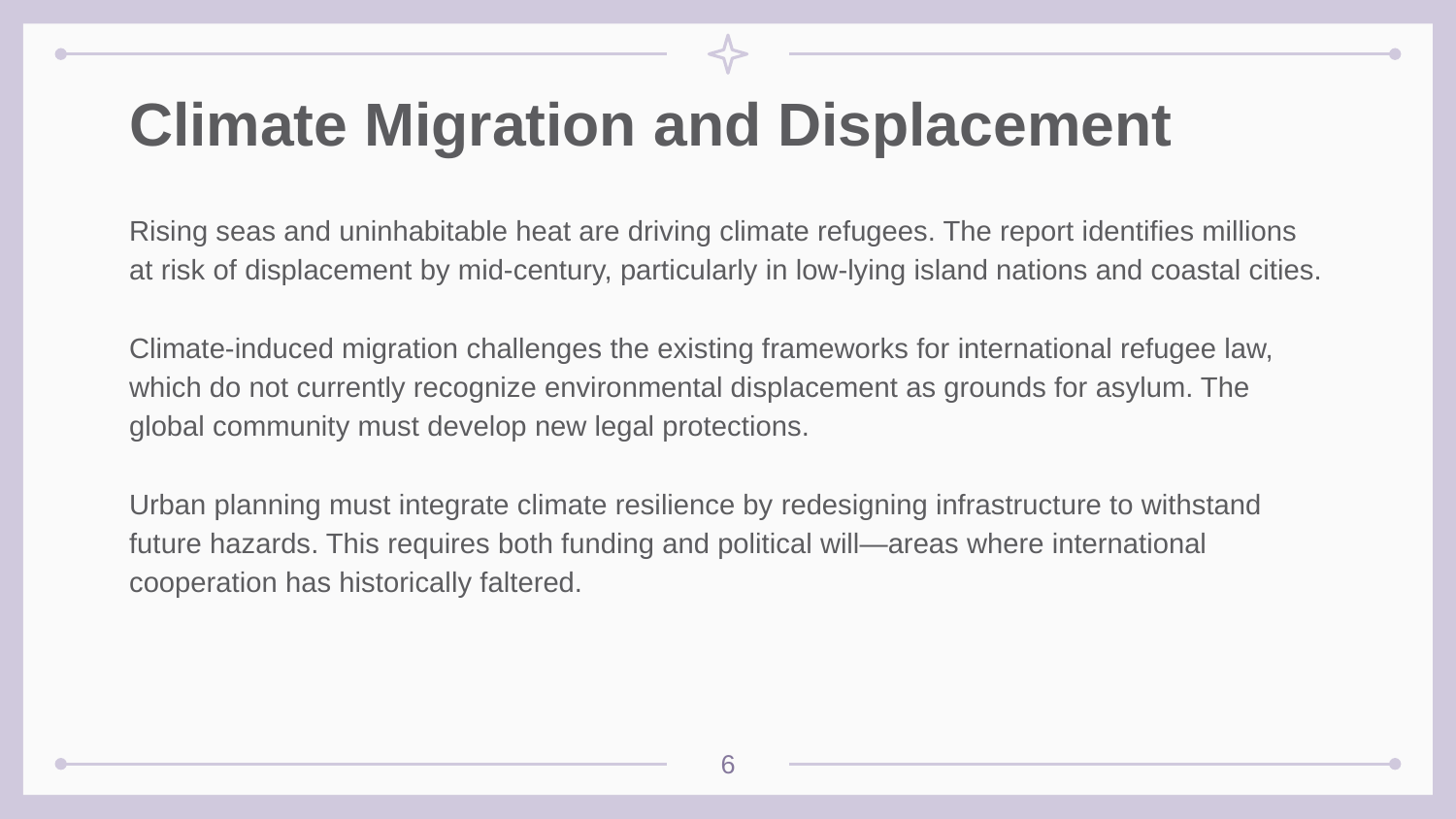

# Climate Migration and Displacement
Rising seas and uninhabitable heat are driving climate refugees. The report identifies millions at risk of displacement by mid-century, particularly in low-lying island nations and coastal cities.

Climate-induced migration challenges the existing frameworks for international refugee law, which do not currently recognize environmental displacement as grounds for asylum. The global community must develop new legal protections.

Urban planning must integrate climate resilience by redesigning infrastructure to withstand future hazards. This requires both funding and political will—areas where international cooperation has historically faltered.

6